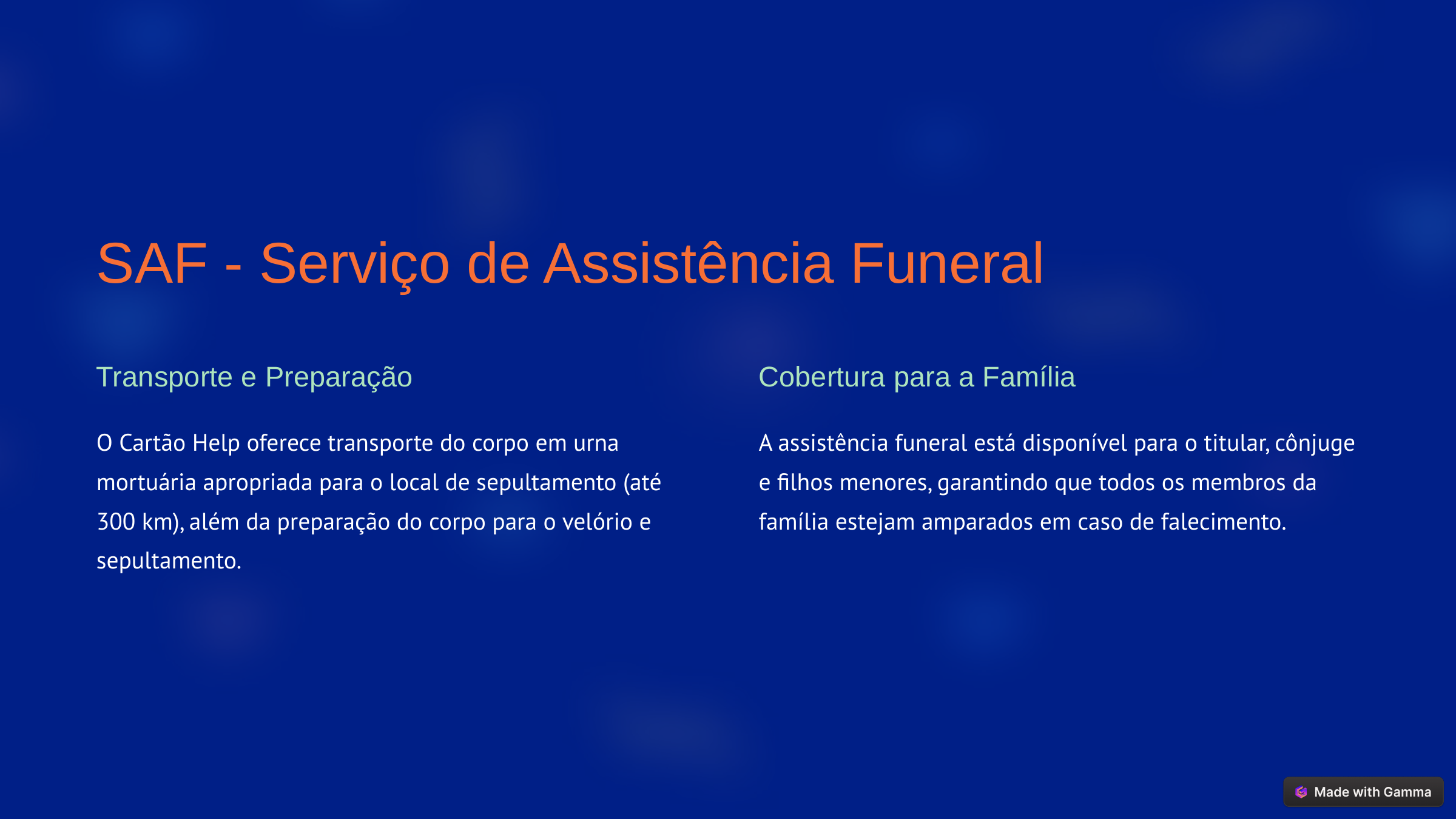

SAF - Serviço de Assistência Funeral
Transporte e Preparação
Cobertura para a Família
O Cartão Help oferece transporte do corpo em urna mortuária apropriada para o local de sepultamento (até 300 km), além da preparação do corpo para o velório e sepultamento.
A assistência funeral está disponível para o titular, cônjuge e filhos menores, garantindo que todos os membros da família estejam amparados em caso de falecimento.